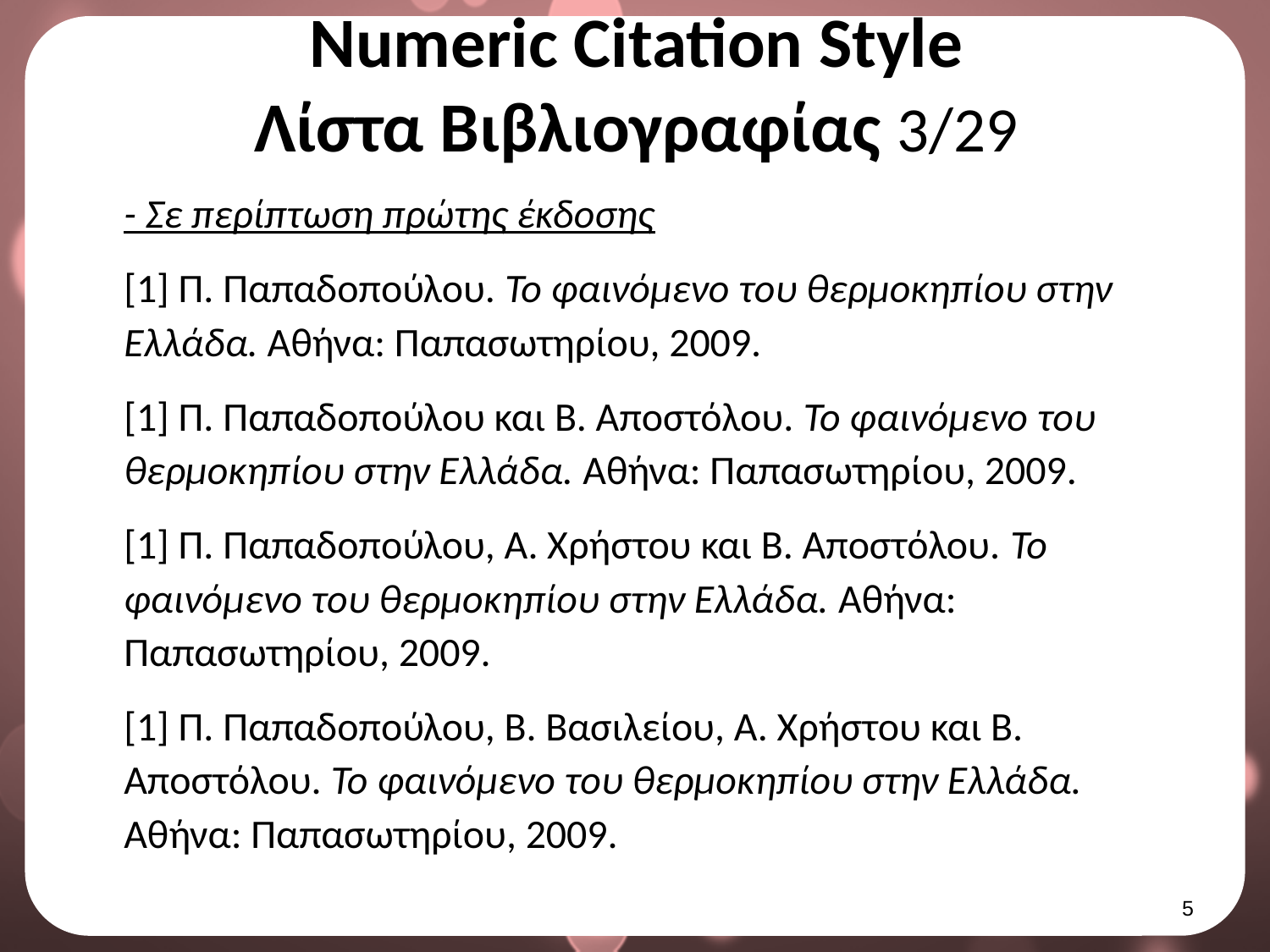

# Numeric Citation Style Λίστα Βιβλιογραφίας 3/29
- Σε περίπτωση πρώτης έκδοσης
[1] Π. Παπαδοπούλου. Το φαινόμενο του θερμοκηπίου στην Ελλάδα. Αθήνα: Παπασωτηρίου, 2009.
[1] Π. Παπαδοπούλου και Β. Αποστόλου. Το φαινόμενο του θερμοκηπίου στην Ελλάδα. Αθήνα: Παπασωτηρίου, 2009.
[1] Π. Παπαδοπούλου, Α. Χρήστου και Β. Αποστόλου. Το φαινόμενο του θερμοκηπίου στην Ελλάδα. Αθήνα: Παπασωτηρίου, 2009.
[1] Π. Παπαδοπούλου, Β. Βασιλείου, Α. Χρήστου και Β. Αποστόλου. Το φαινόμενο του θερμοκηπίου στην Ελλάδα. Αθήνα: Παπασωτηρίου, 2009.
5